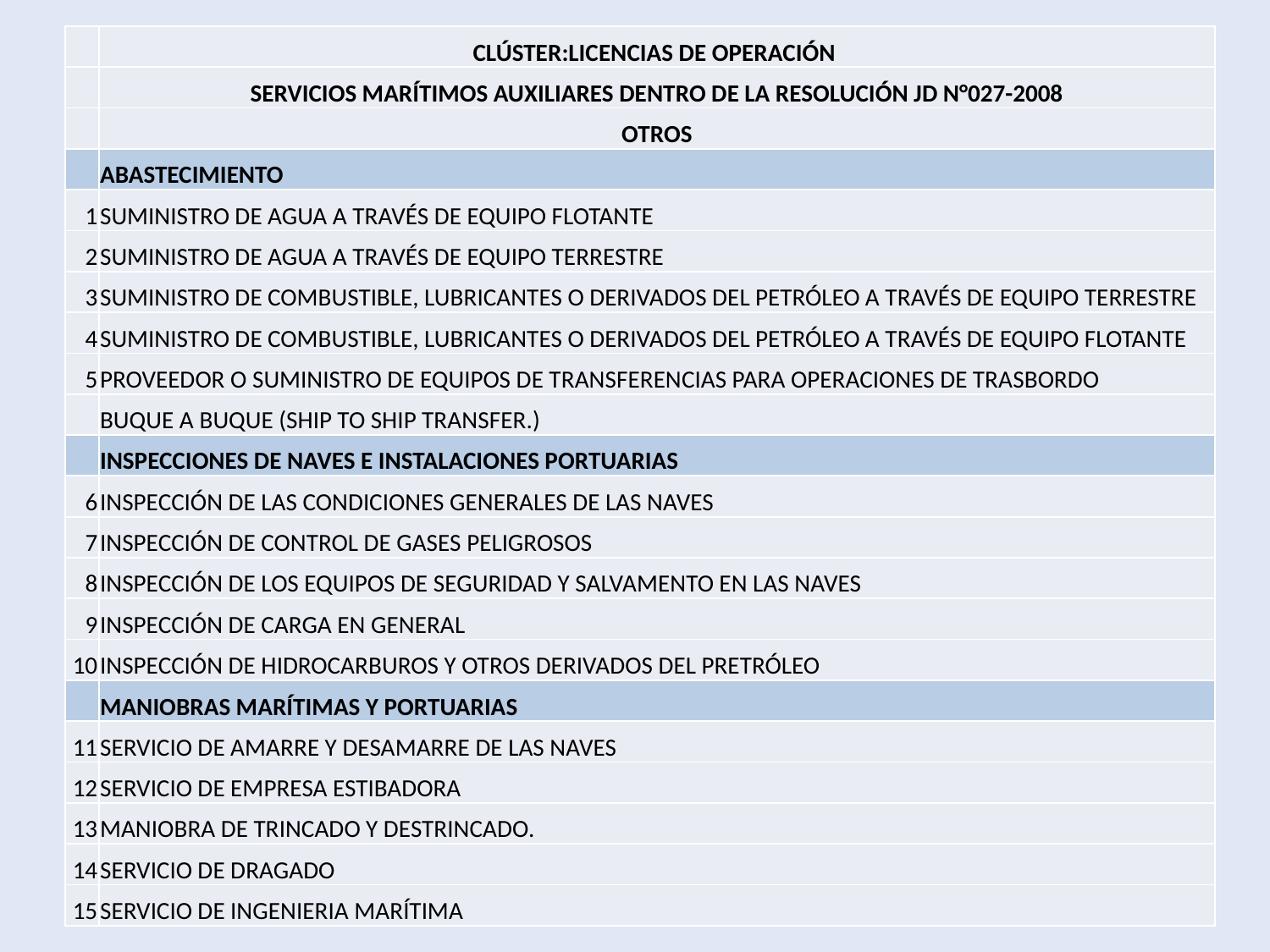

|  | CLÚSTER:LICENCIAS DE OPERACIÓN |
| --- | --- |
|  | SERVICIOS MARÍTIMOS AUXILIARES DENTRO DE LA RESOLUCIÓN JD N°027-2008 |
|  | OTROS |
|  | ABASTECIMIENTO |
| 1 | SUMINISTRO DE AGUA A TRAVÉS DE EQUIPO FLOTANTE |
| 2 | SUMINISTRO DE AGUA A TRAVÉS DE EQUIPO TERRESTRE |
| 3 | SUMINISTRO DE COMBUSTIBLE, LUBRICANTES O DERIVADOS DEL PETRÓLEO A TRAVÉS DE EQUIPO TERRESTRE |
| 4 | SUMINISTRO DE COMBUSTIBLE, LUBRICANTES O DERIVADOS DEL PETRÓLEO A TRAVÉS DE EQUIPO FLOTANTE |
| 5 | PROVEEDOR O SUMINISTRO DE EQUIPOS DE TRANSFERENCIAS PARA OPERACIONES DE TRASBORDO |
|  | BUQUE A BUQUE (SHIP TO SHIP TRANSFER.) |
|  | INSPECCIONES DE NAVES E INSTALACIONES PORTUARIAS |
| 6 | INSPECCIÓN DE LAS CONDICIONES GENERALES DE LAS NAVES |
| 7 | INSPECCIÓN DE CONTROL DE GASES PELIGROSOS |
| 8 | INSPECCIÓN DE LOS EQUIPOS DE SEGURIDAD Y SALVAMENTO EN LAS NAVES |
| 9 | INSPECCIÓN DE CARGA EN GENERAL |
| 10 | INSPECCIÓN DE HIDROCARBUROS Y OTROS DERIVADOS DEL PRETRÓLEO |
|  | MANIOBRAS MARÍTIMAS Y PORTUARIAS |
| 11 | SERVICIO DE AMARRE Y DESAMARRE DE LAS NAVES |
| 12 | SERVICIO DE EMPRESA ESTIBADORA |
| 13 | MANIOBRA DE TRINCADO Y DESTRINCADO. |
| 14 | SERVICIO DE DRAGADO |
| 15 | SERVICIO DE INGENIERIA MARÍTIMA |